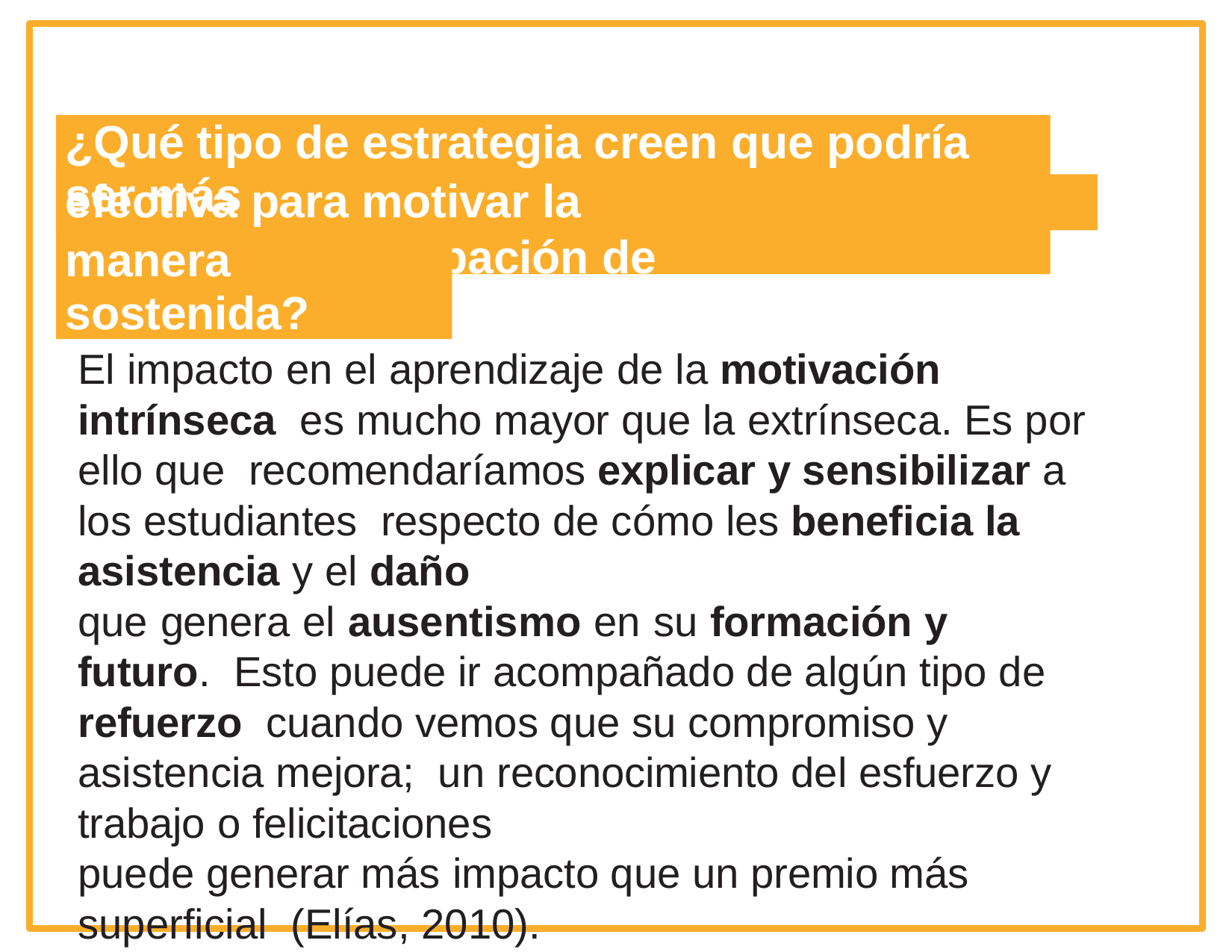

# ¿Qué tipo de estrategia creen que podría ser más
efectiva para motivar la asistencia/participación de

manera sostenida?
El impacto en el aprendizaje de la motivación intrínseca  es mucho mayor que la extrínseca. Es por ello que  recomendaríamos explicar y sensibilizar a los estudiantes  respecto de cómo les beneficia la asistencia y el daño
que genera el ausentismo en su formación y futuro.  Esto puede ir acompañado de algún tipo de refuerzo  cuando vemos que su compromiso y asistencia mejora;  un reconocimiento del esfuerzo y trabajo o felicitaciones
puede generar más impacto que un premio más superficial  (Elías, 2010).